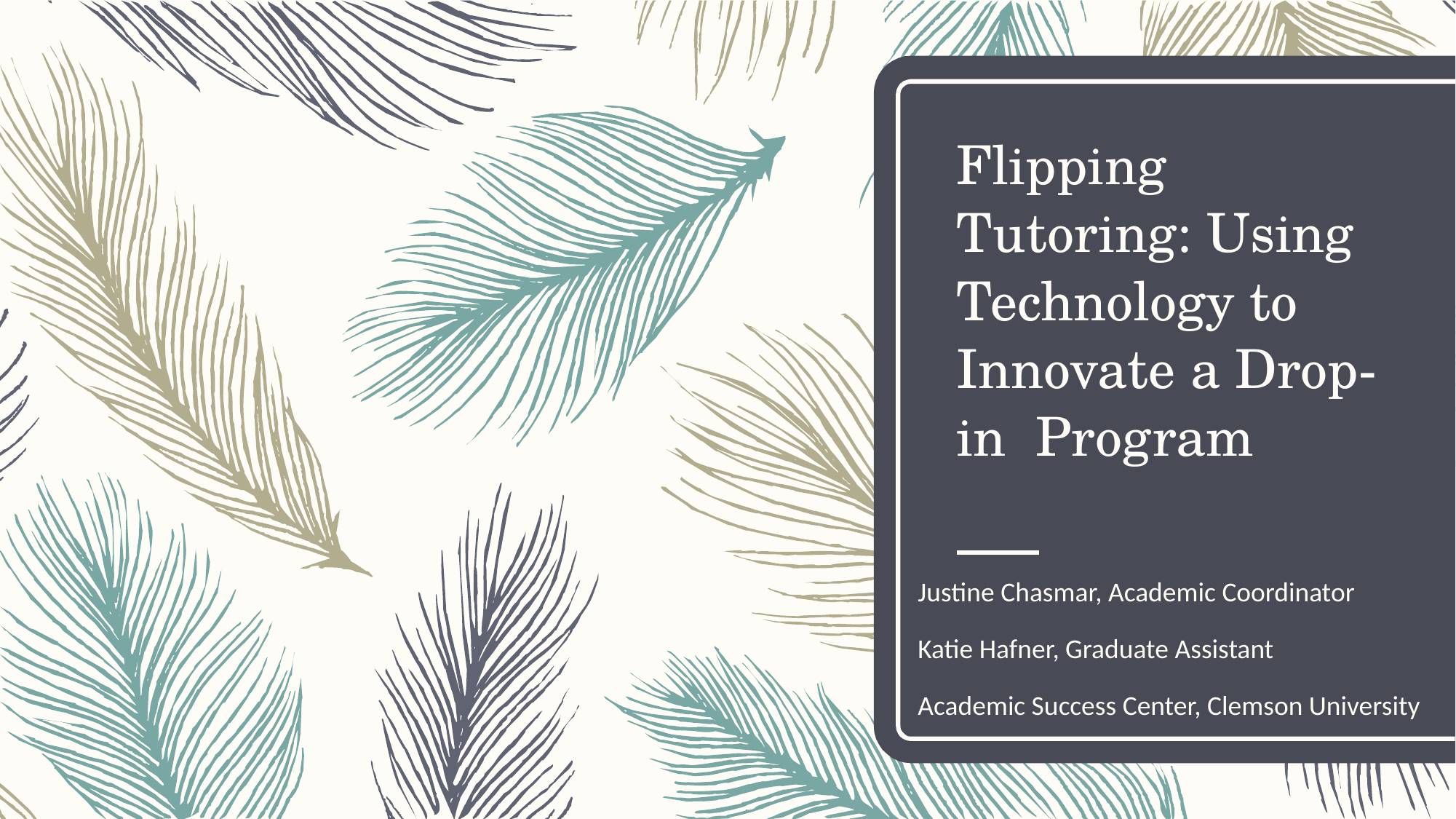

# Flipping Tutoring: Using Technology to Innovate a Drop-in  Program
Justine Chasmar, Academic Coordinator
Katie Hafner, Graduate Assistant
Academic Success Center, Clemson University